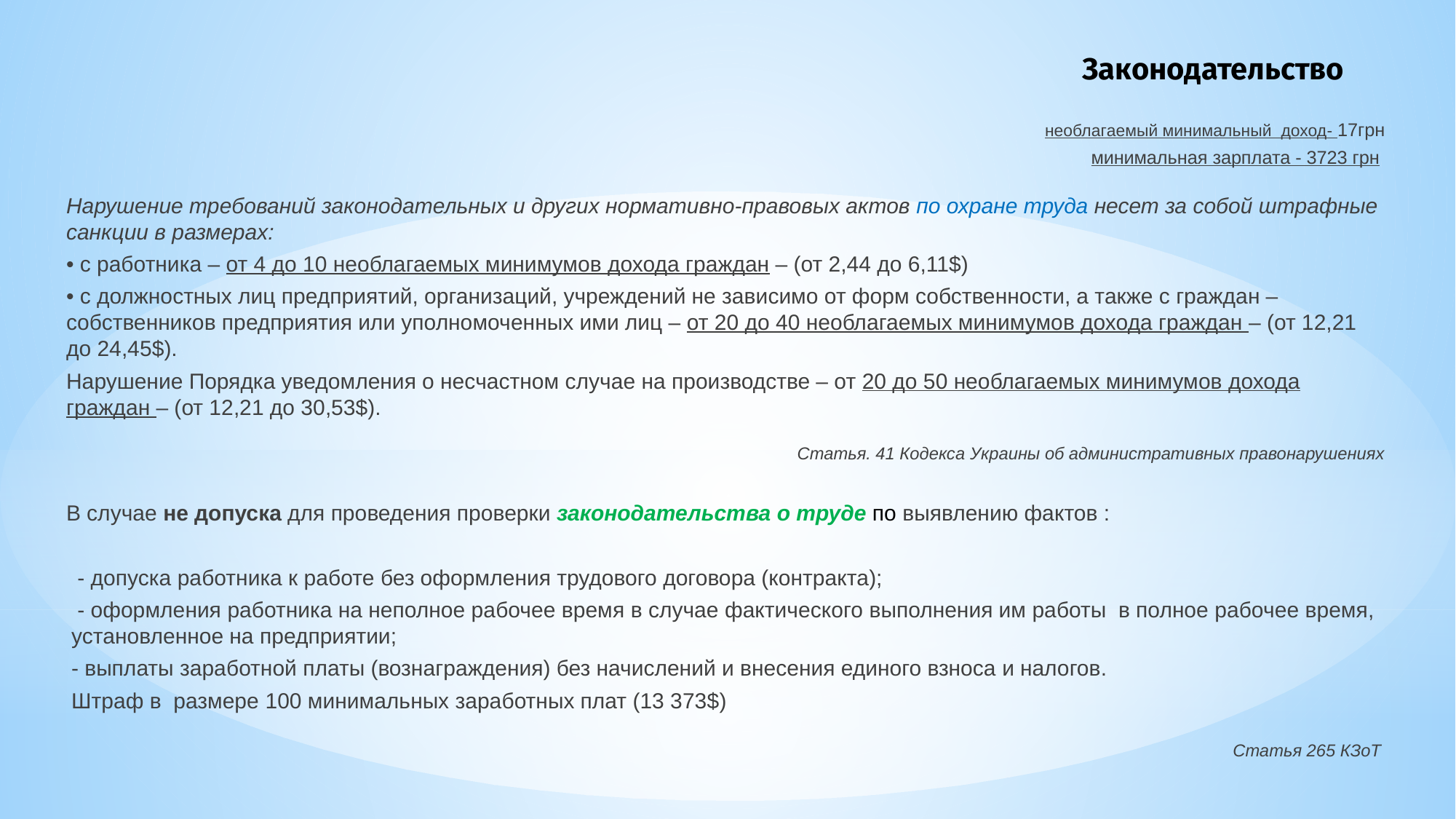

# Законодательство
необлагаемый минимальный  доход- 17грн
минимальная зарплата - 3723 грн

Нарушение требований законодательных и других нормативно-правовых актов по охране труда несет за собой штрафные санкции в размерах:
• с работника – от 4 до 10 необлагаемых минимумов дохода граждан – (от 2,44 до 6,11$)
• с должностных лиц предприятий, организаций, учреждений не зависимо от форм собственности, а также с граждан – собственников предприятия или уполномоченных ими лиц – от 20 до 40 необлагаемых минимумов дохода граждан – (от 12,21 до 24,45$).
Нарушение Порядка уведомления о несчастном случае на производстве – от 20 до 50 необлагаемых минимумов дохода граждан – (от 12,21 до 30,53$).

Статья. 41 Кодекса Украины об административных правонарушениях

В случае не допуска для проведения проверки законодательства о труде по выявлению фактов :

 - допуска работника к работе без оформления трудового договора (контракта);
 - оформления работника на неполное рабочее время в случае фактического выполнения им работы  в полное рабочее время, установленное на предприятии;
- выплаты заработной платы (вознаграждения) без начислений и внесения единого взноса и налогов.
	Штраф в  размере 100 минимальных заработных плат (13 373$)

Статья 265 КЗоТ